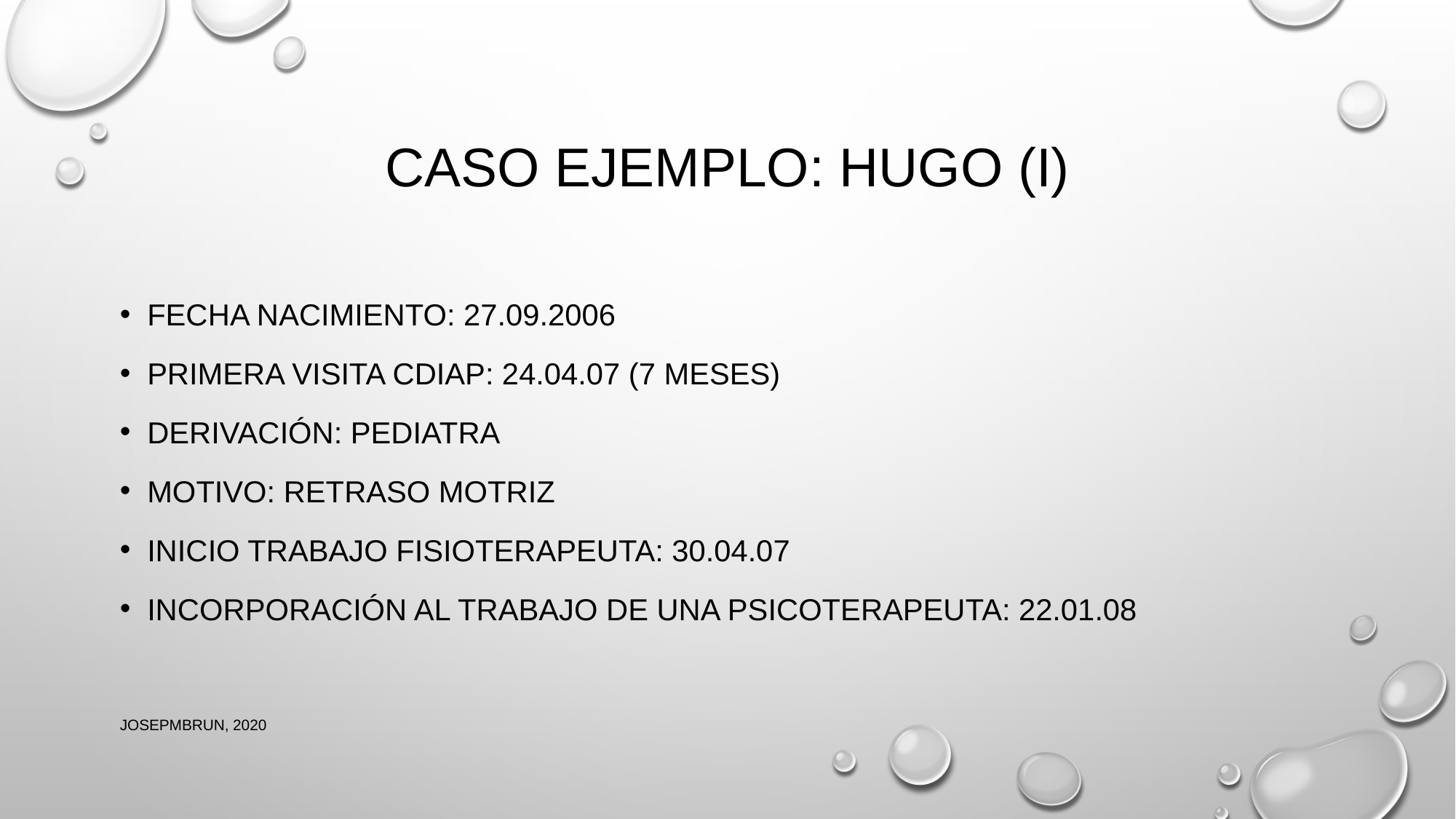

# CASO EJEMPLO: HUGO (I)
Fecha nacimiento: 27.09.2006
Primera visita CDIAP: 24.04.07 (7 meses)
Derivación: Pediatra
Motivo: Retraso motriz
Inicio trabajo fisioterapeuta: 30.04.07
Incorporación al trabajo de una psicoterapeuta: 22.01.08

JOSEPMBRUN, 2020